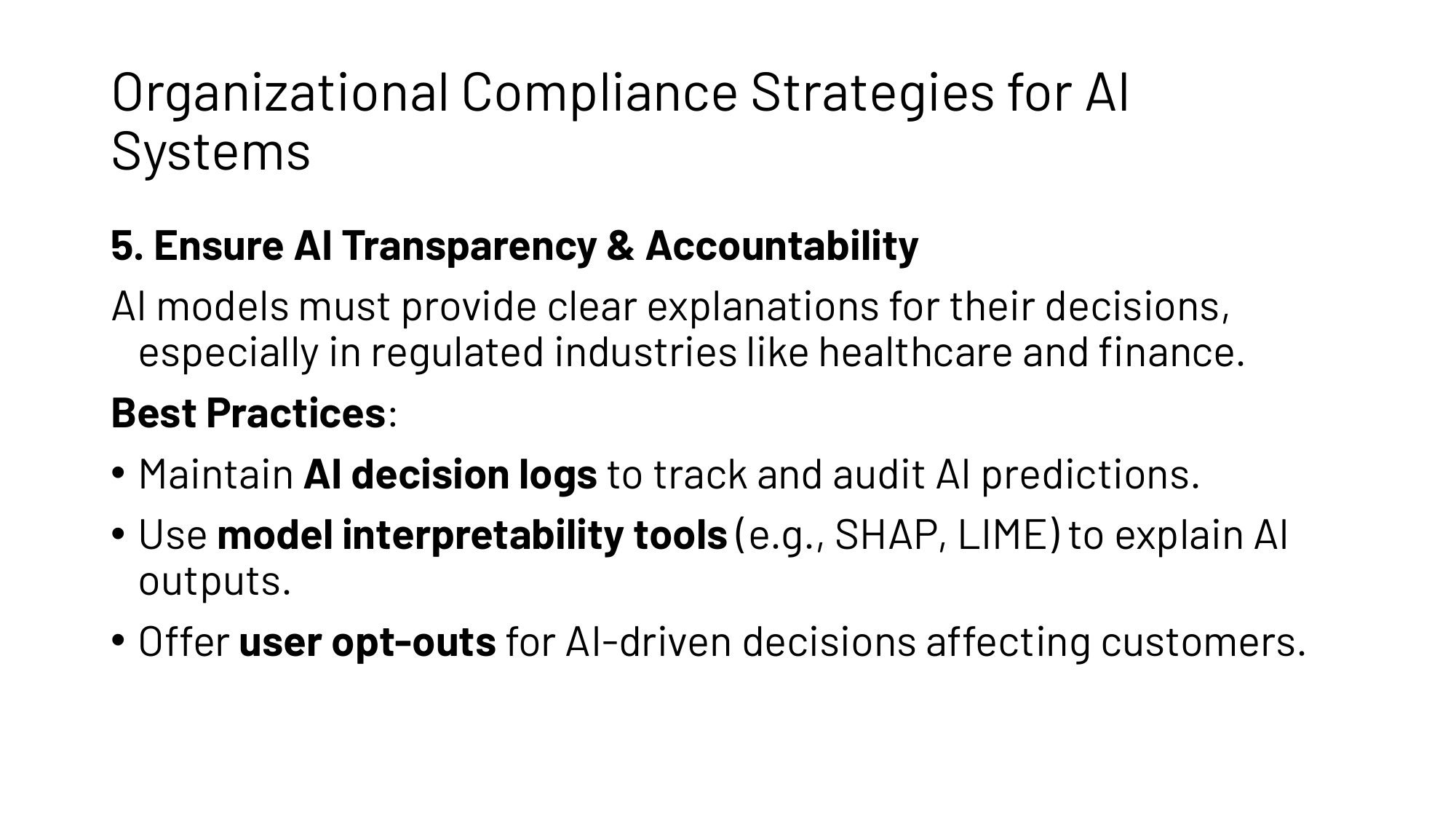

# Organizational Compliance Strategies for AI Systems
5. Ensure AI Transparency & Accountability
AI models must provide clear explanations for their decisions, especially in regulated industries like healthcare and finance.
Best Practices:
Maintain AI decision logs to track and audit AI predictions.
Use model interpretability tools (e.g., SHAP, LIME) to explain AI outputs.
Offer user opt-outs for AI-driven decisions affecting customers.